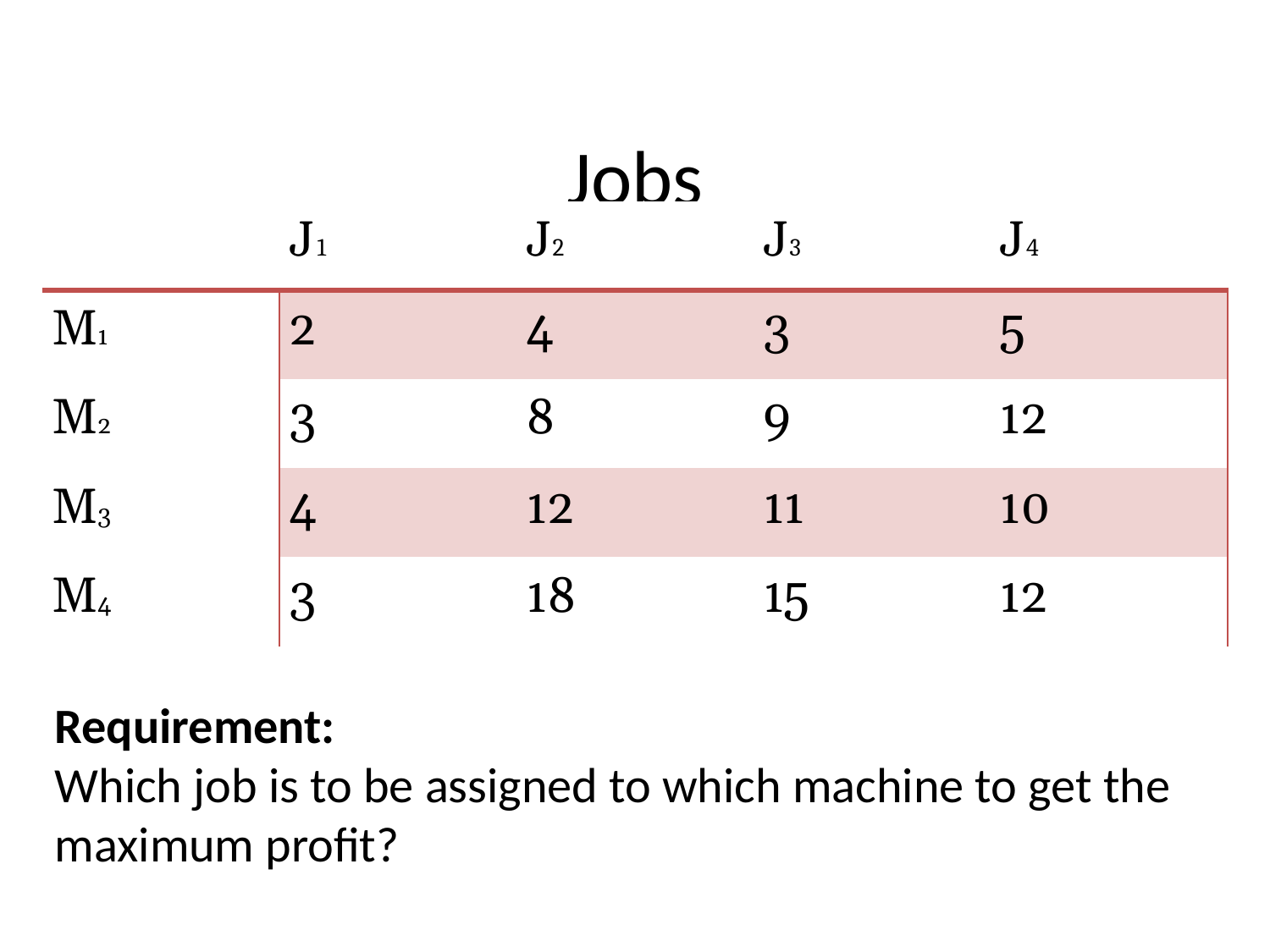

# Jobs
|  | J1 | J2 | J3 | J4 |
| --- | --- | --- | --- | --- |
| M1 | 2 | 4 | 3 | 5 |
| M2 | 3 | 8 | 9 | 12 |
| M3 | 4 | 12 | 11 | 10 |
| M4 | 3 | 18 | 15 | 12 |
Requirement:
Which job is to be assigned to which machine to get the maximum profit?